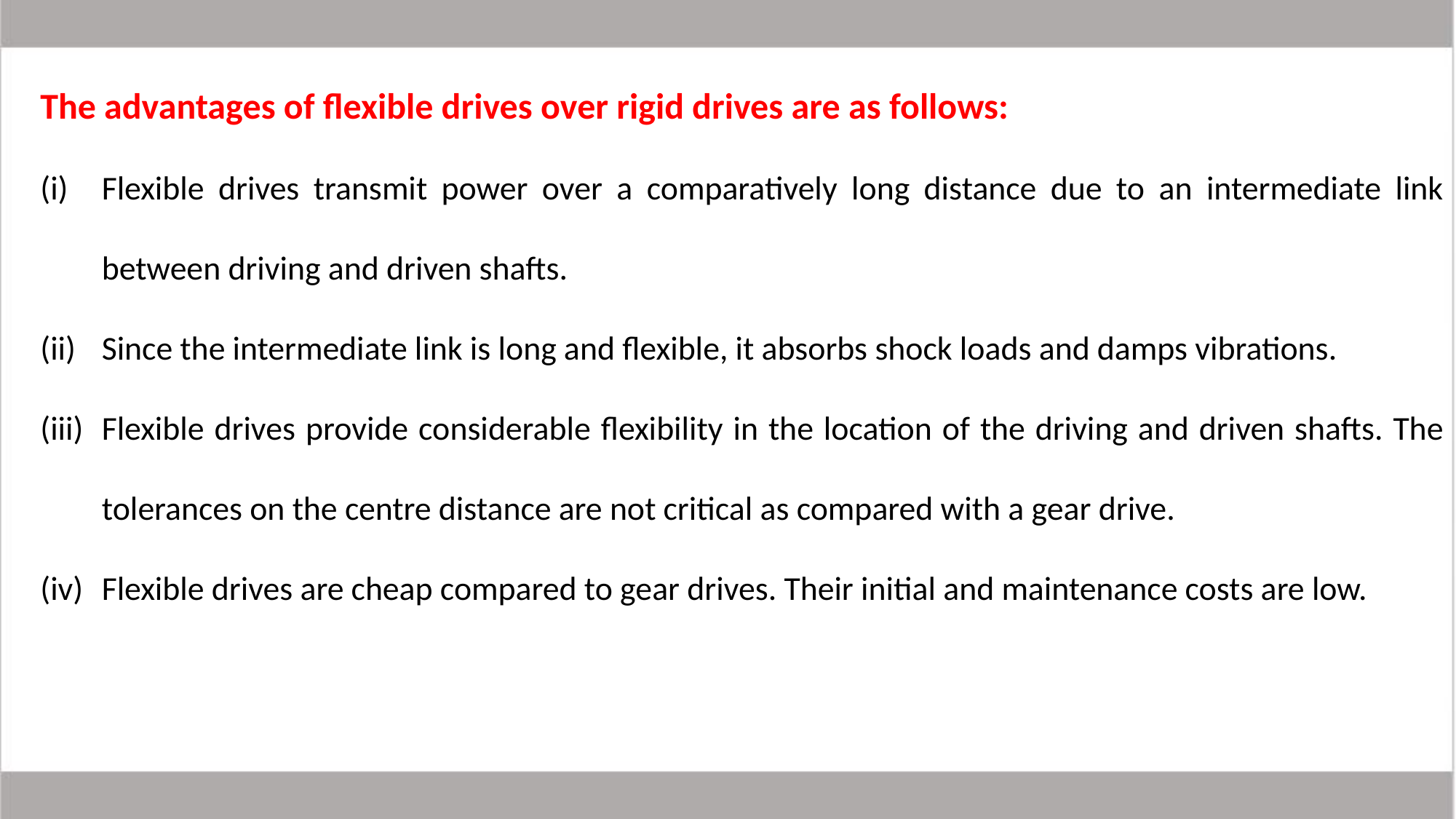

The advantages of flexible drives over rigid drives are as follows:
Flexible drives transmit power over a comparatively long distance due to an intermediate link between driving and driven shafts.
Since the intermediate link is long and flexible, it absorbs shock loads and damps vibrations.
Flexible drives provide considerable flexibility in the location of the driving and driven shafts. The tolerances on the centre distance are not critical as compared with a gear drive.
Flexible drives are cheap compared to gear drives. Their initial and maintenance costs are low.